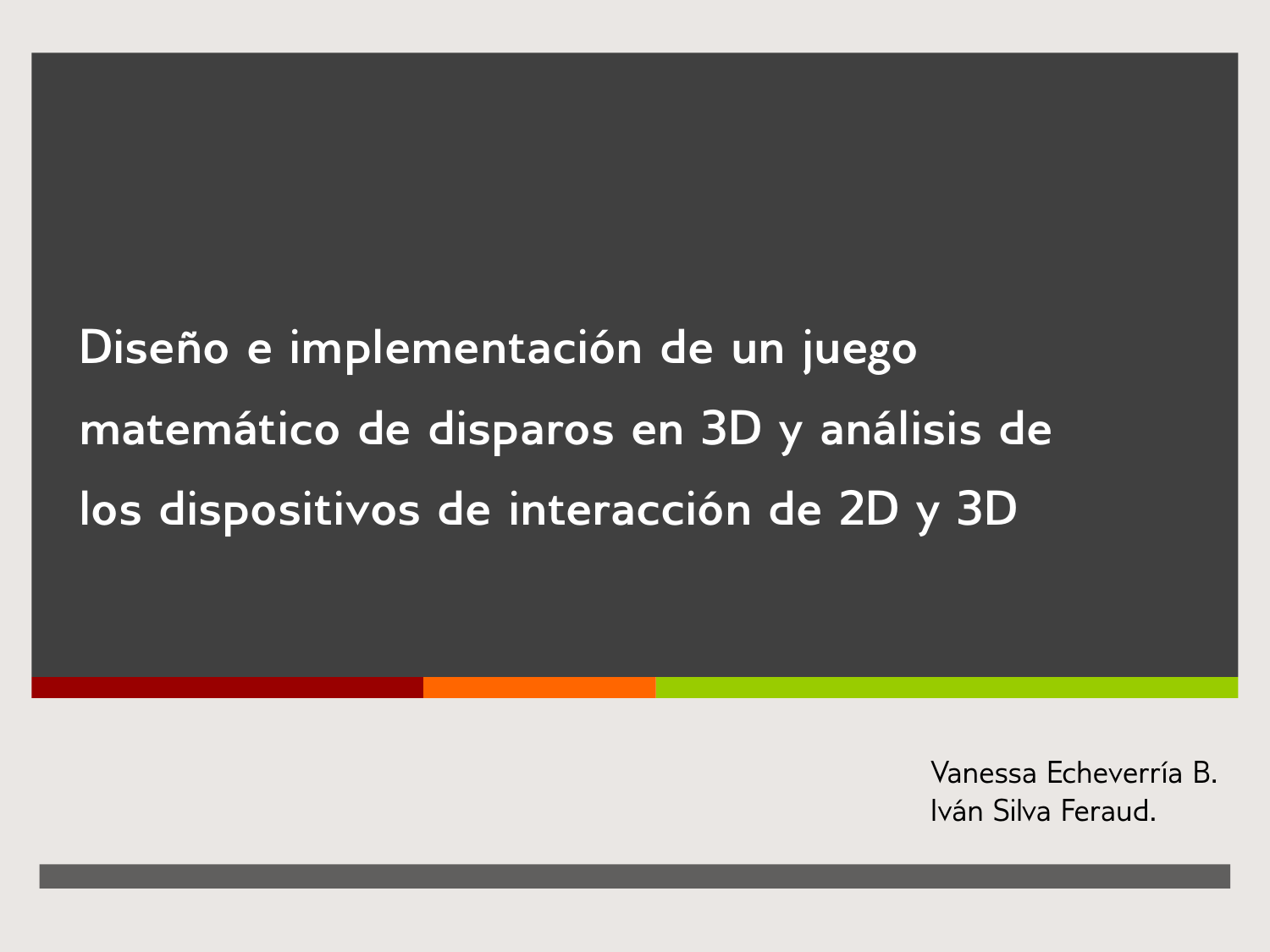

Diseño e implementación de un juego matemático de disparos en 3D y análisis de los dispositivos de interacción de 2D y 3D

Vanessa Echeverría B.
Iván Silva Feraud.